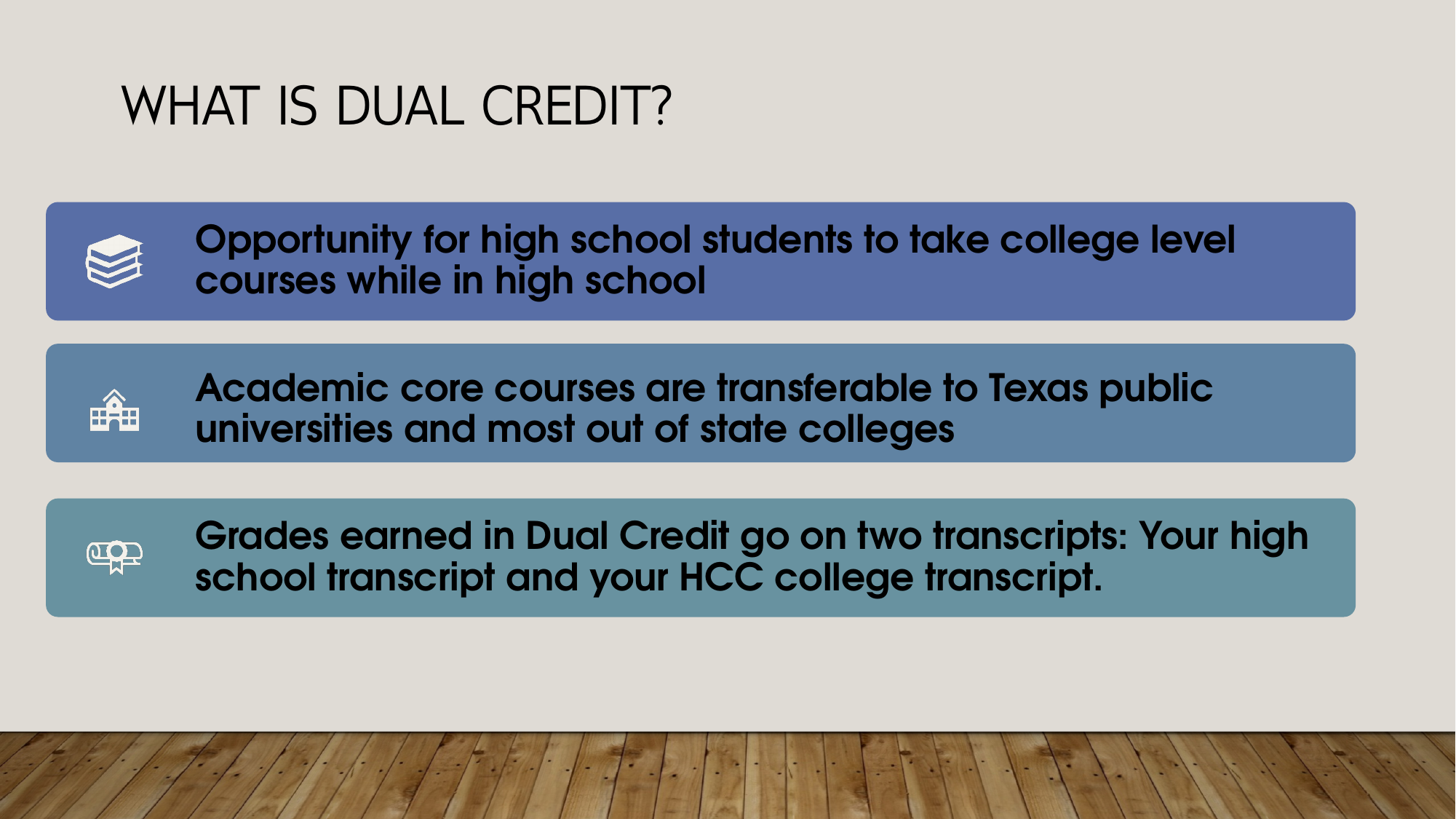

# What is Dual Credit?
Opportunity for high school students to take college level courses while in high school
Academic core courses are transferable to Texas public universities and most out of state colleges
Grades earned in Dual Credit go on two transcripts: Your high school transcript and your HCC college transcript.